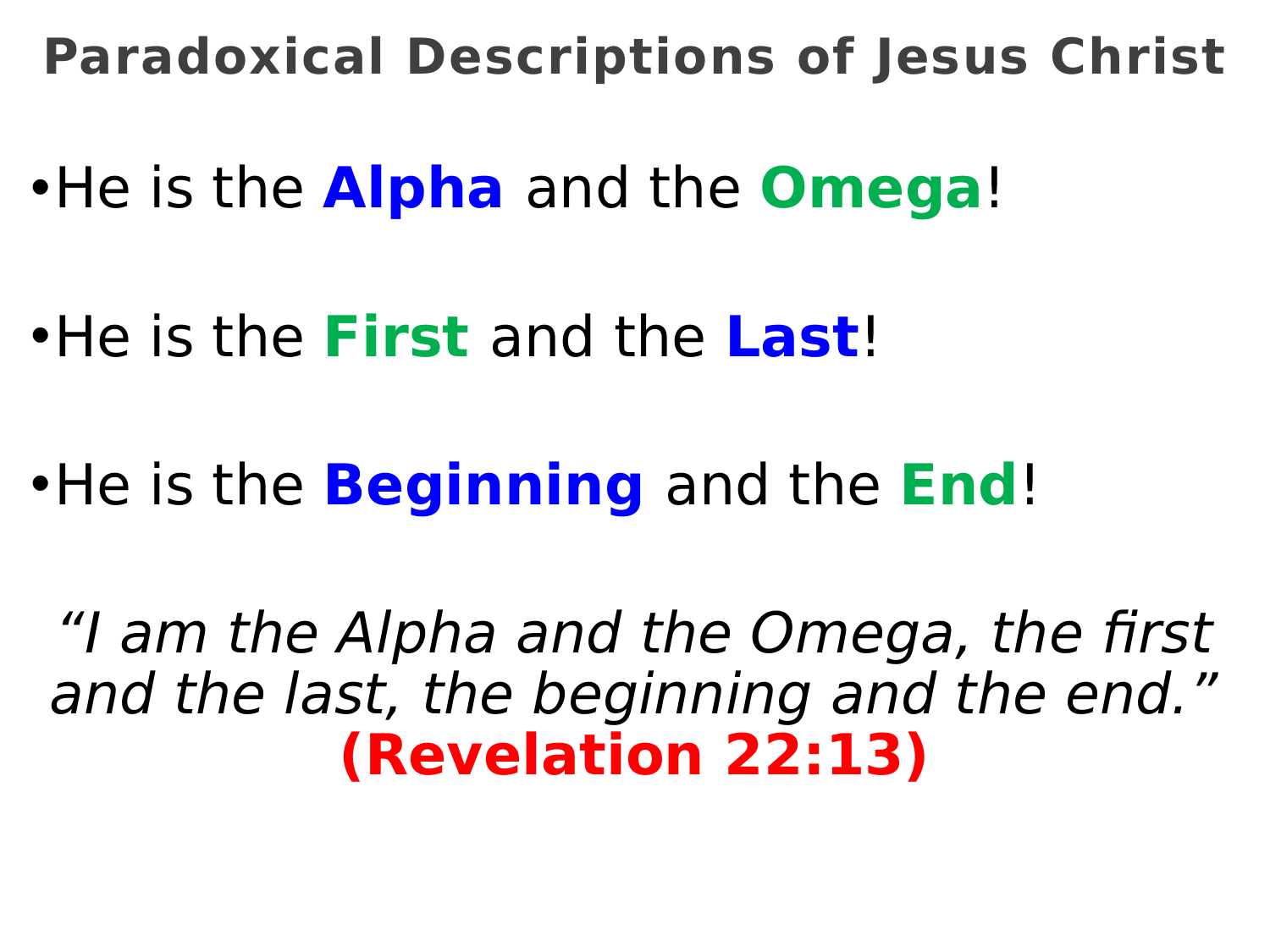

Paradoxical Descriptions of Jesus Christ
He is the Alpha and the Omega!

He is the First and the Last!

He is the Beginning and the End!

“I am the Alpha and the Omega, the first and the last, the beginning and the end.” (Revelation 22:13)